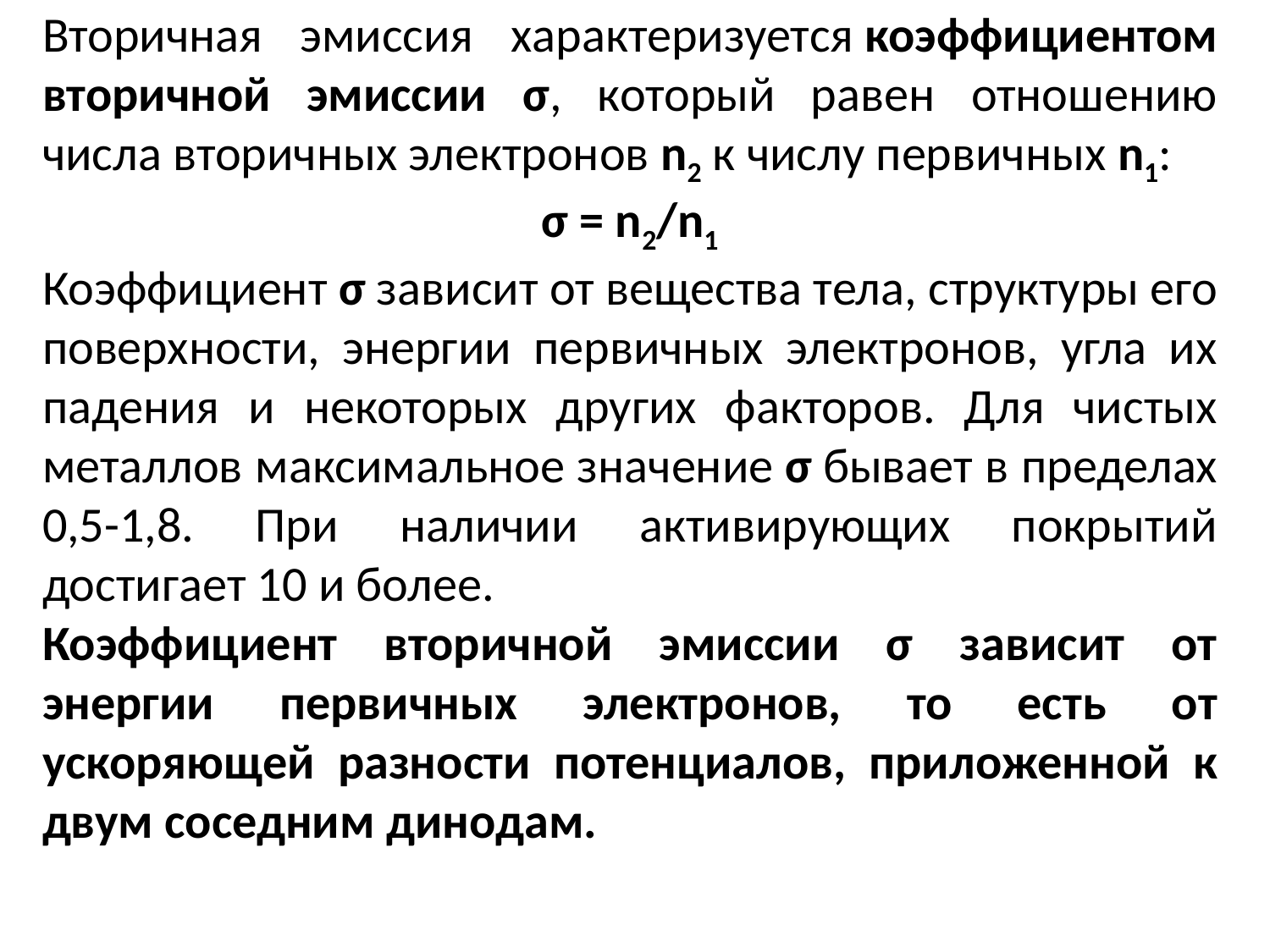

Вторичная эмиссия характеризуется коэффициентом вторичной эмиссии σ, который равен отношению числа вторичных электронов n2 к числу первичных n1:
σ = n2/n1
Коэффициент σ зависит от вещества тела, структуры его поверхности, энергии первичных электронов, угла их падения и некоторых других факторов. Для чистых металлов максимальное значение σ бывает в пределах 0,5-1,8. При наличии активирующих покрытий достигает 10 и более.
Коэффициент вторичной эмиссии σ зависит от энергии первичных электронов, то есть от ускоряющей разности потенциалов, приложенной к двум соседним динодам.